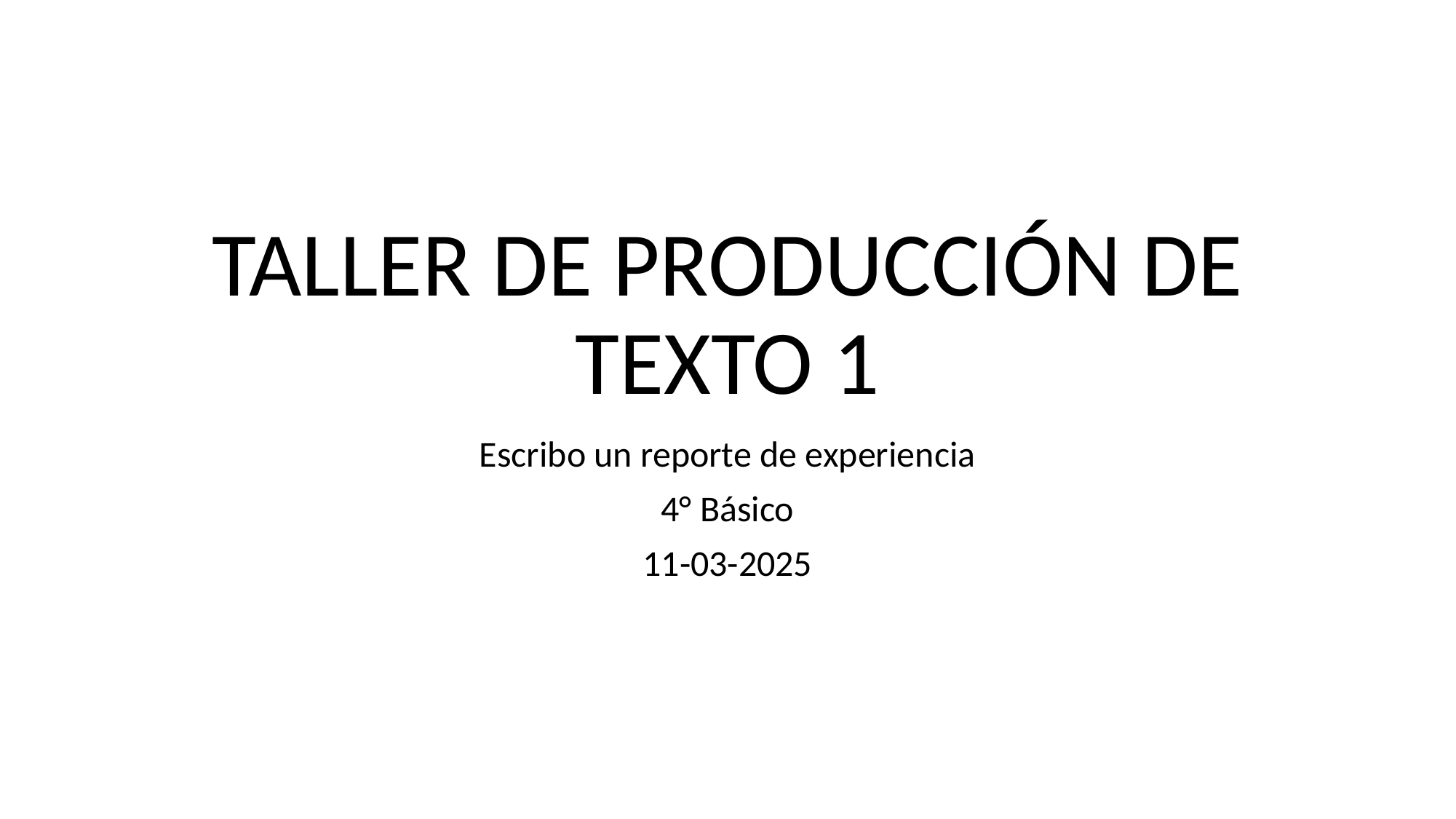

# TALLER DE PRODUCCIÓN DE TEXTO 1
Escribo un reporte de experiencia
4° Básico
11-03-2025